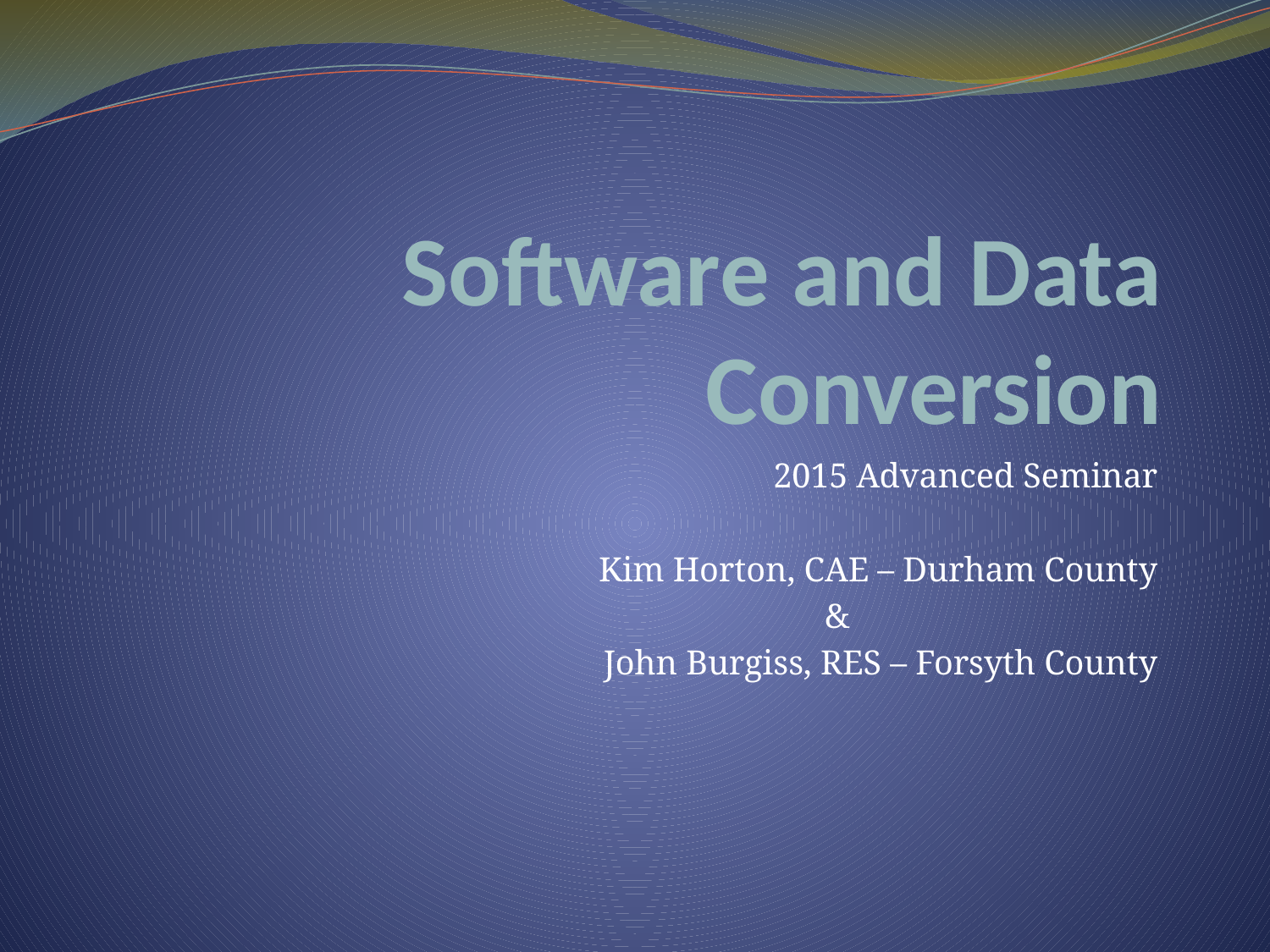

# Software and Data Conversion
2015 Advanced Seminar

Kim Horton, CAE – Durham County
                                                    &
 John Burgiss, RES – Forsyth County